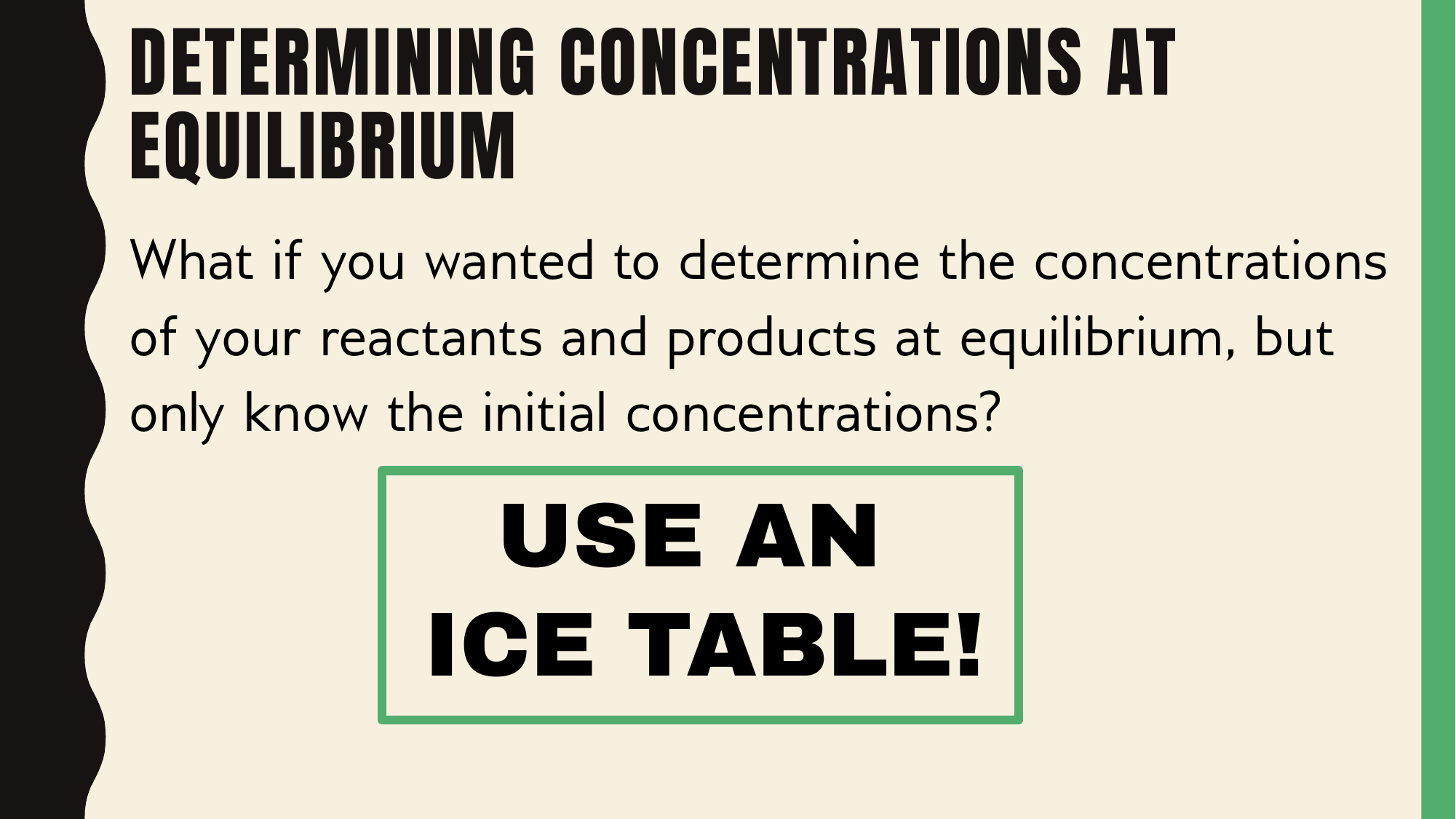

# Determining concentrations at equilibrium
What if you wanted to determine the concentrations of your reactants and products at equilibrium, but only know the initial concentrations?

USE AN
ICE TABLE!